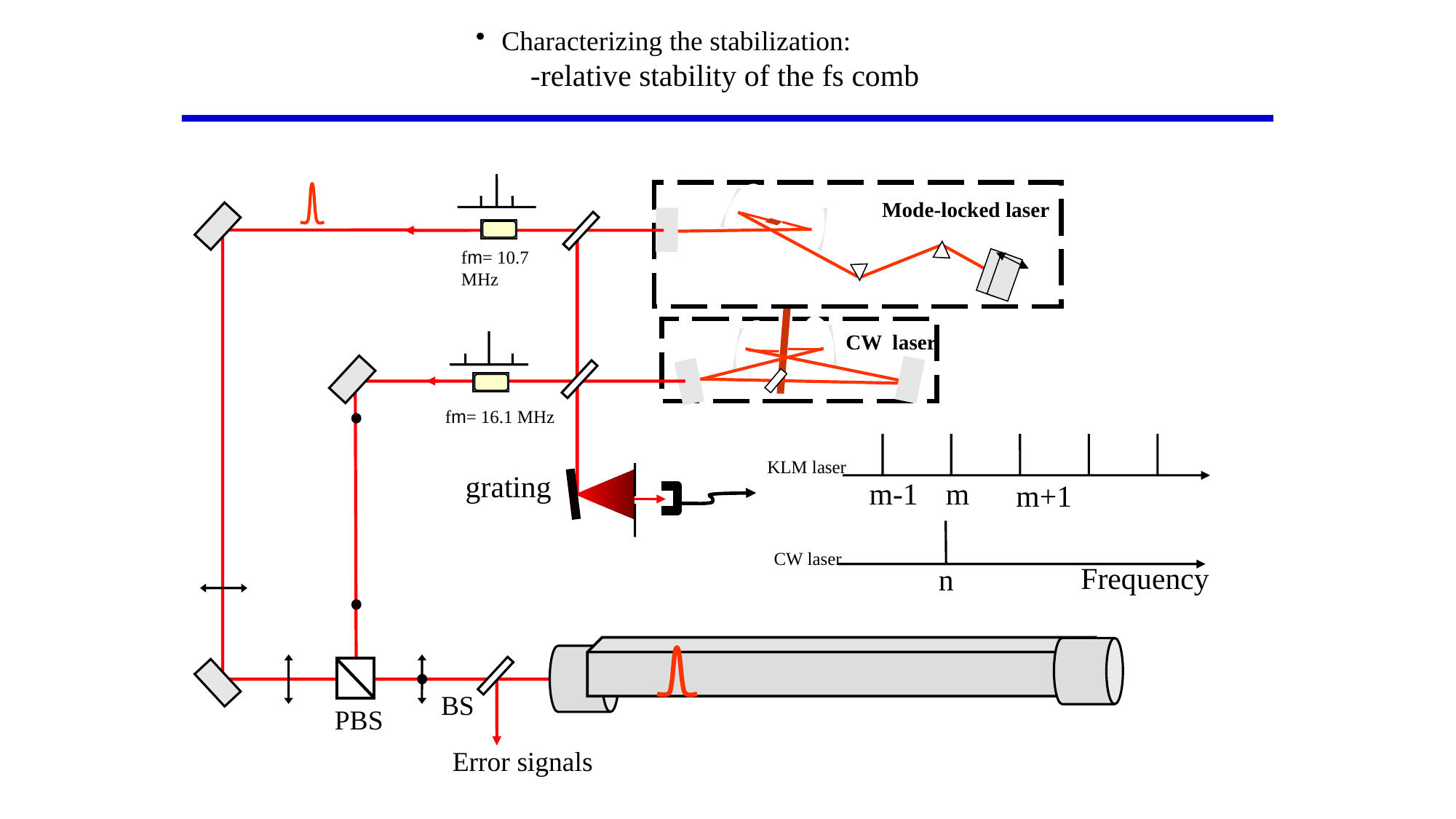

Characterizing the stabilization:
-relative stability of the fs comb

Mode-locked laser

fm= 10.7 MHz

CW  laser

fm= 16.1 MHz

KLM laser
grating

m-1
m
m+1

CW laser
Frequency
n

BS
PBS
Error signals